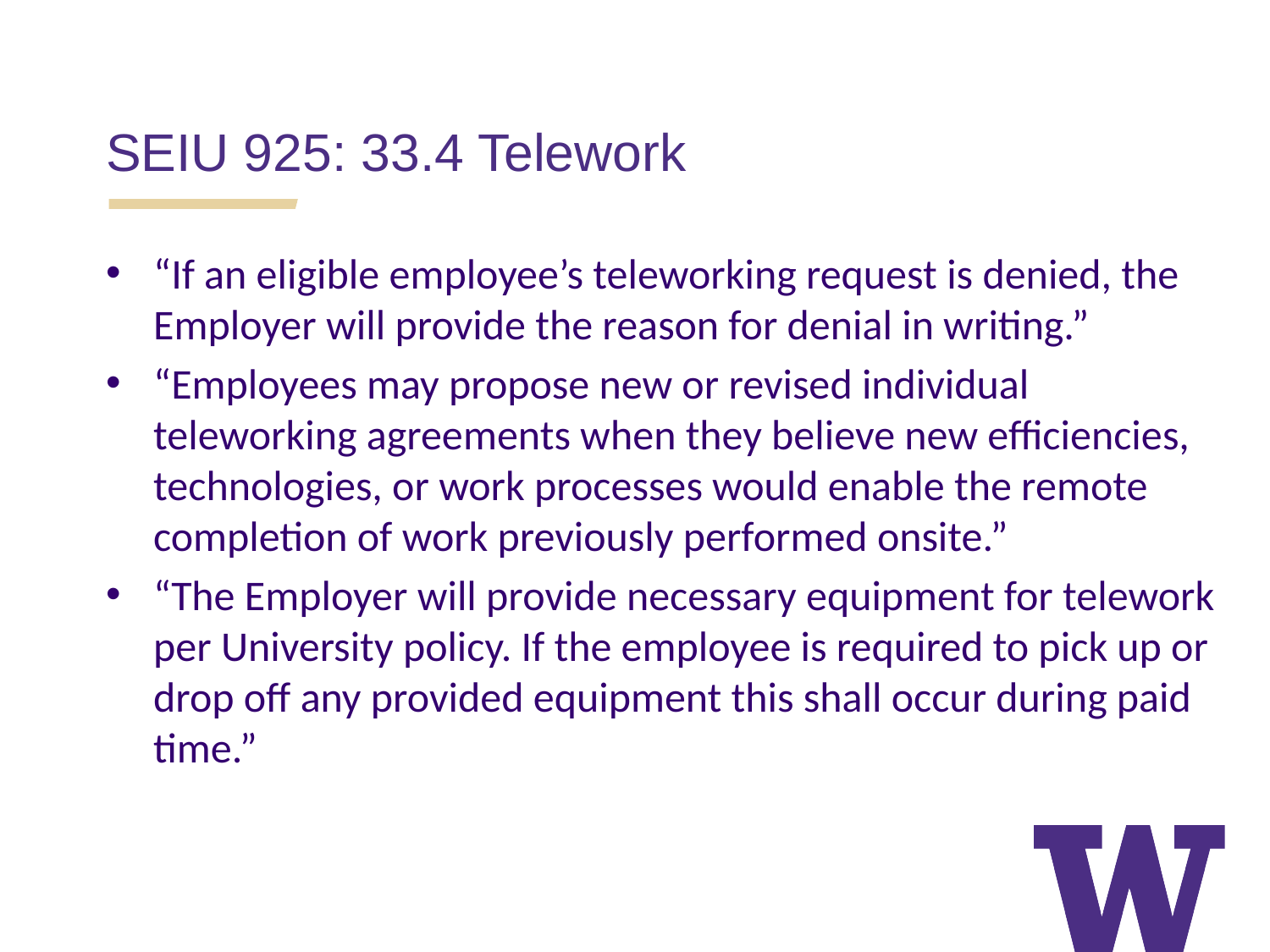

SEIU 925: 33.4 Telework
“If an eligible employee’s teleworking request is denied, the Employer will provide the reason for denial in writing.”
“Employees may propose new or revised individual teleworking agreements when they believe new efficiencies, technologies, or work processes would enable the remote completion of work previously performed onsite.”
“The Employer will provide necessary equipment for telework per University policy. If the employee is required to pick up or drop off any provided equipment this shall occur during paid time.”